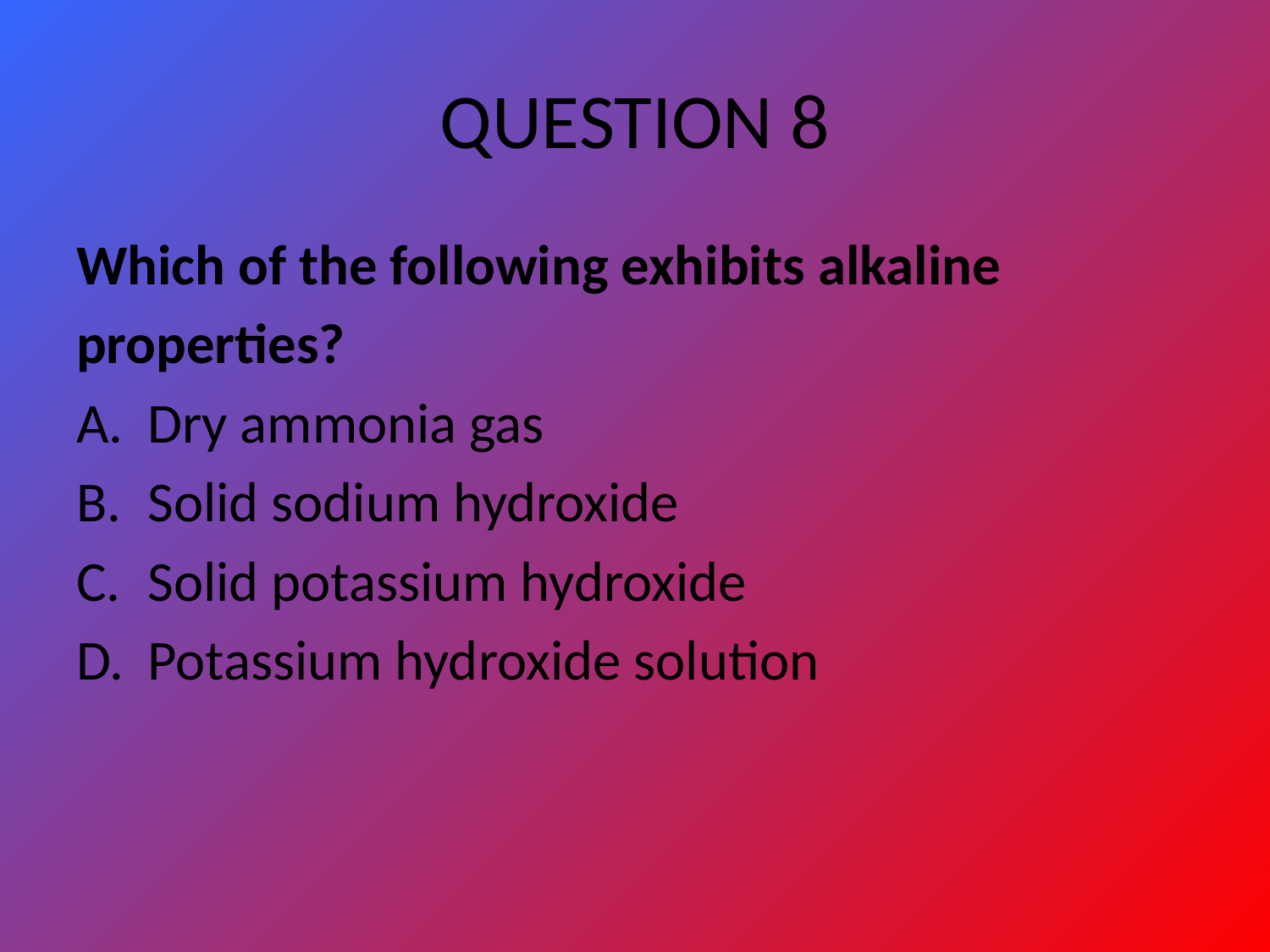

# QUESTION 8
Which of the following exhibits alkaline
properties?
Dry ammonia gas
Solid sodium hydroxide
Solid potassium hydroxide
Potassium hydroxide solution